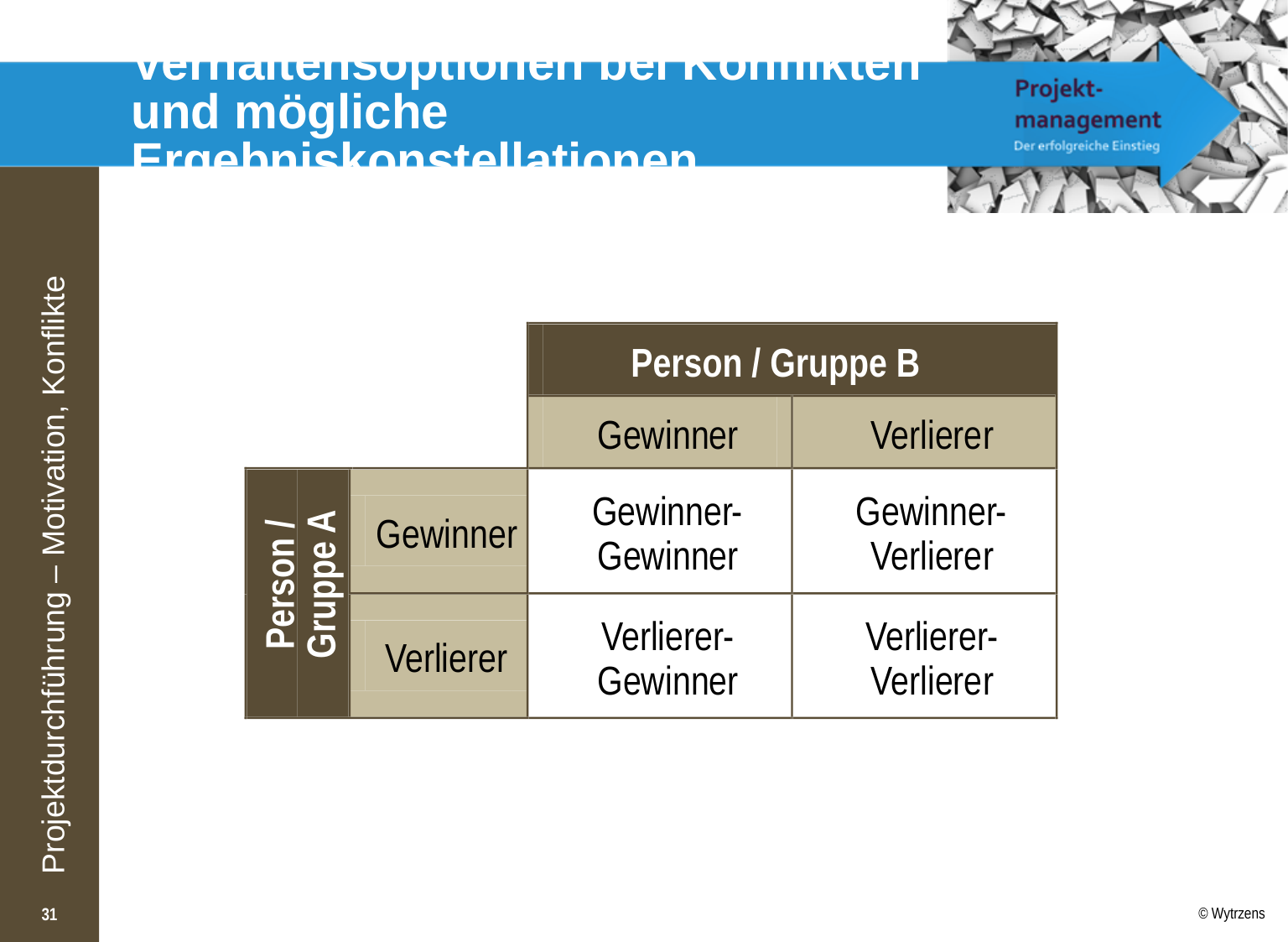

# Verhaltensoptionen bei Konflikten und mögliche Ergebniskonstellationen

Person / Gruppe B

Gewinner

Verlierer

Gewinner
-

Gewinner
-

Gewinner

Gewinner

Verlierer

Person /
Gruppe A

Verlierer
-

Verlierer
-

Verlierer

Gewinner

Verlierer

31